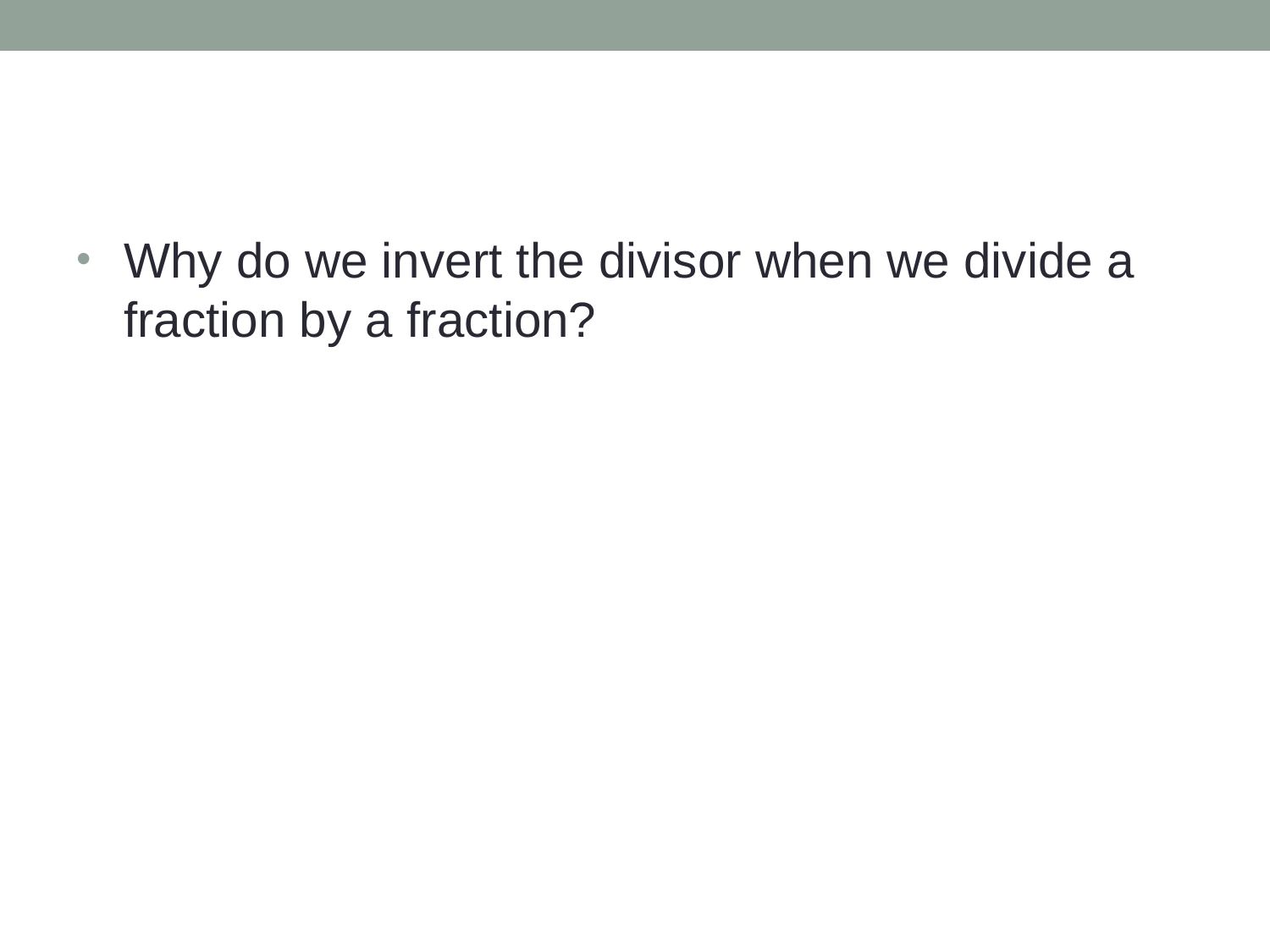

#
Why do we invert the divisor when we divide a fraction by a fraction?